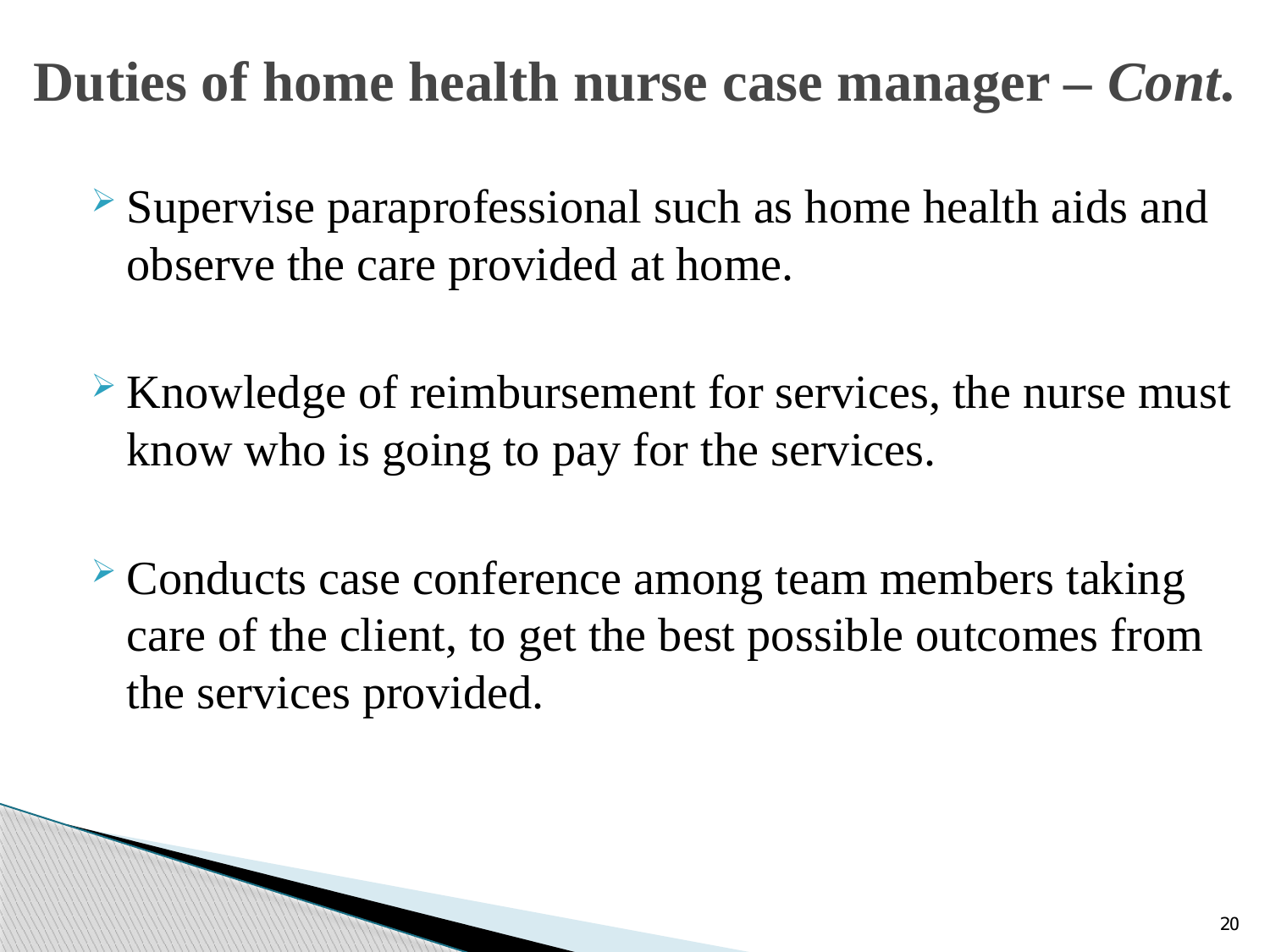

# Duties of home health nurse case manager – Cont.
Supervise paraprofessional such as home health aids and observe the care provided at home.

Knowledge of reimbursement for services, the nurse must know who is going to pay for the services.

Conducts case conference among team members taking care of the client, to get the best possible outcomes from the services provided.
20